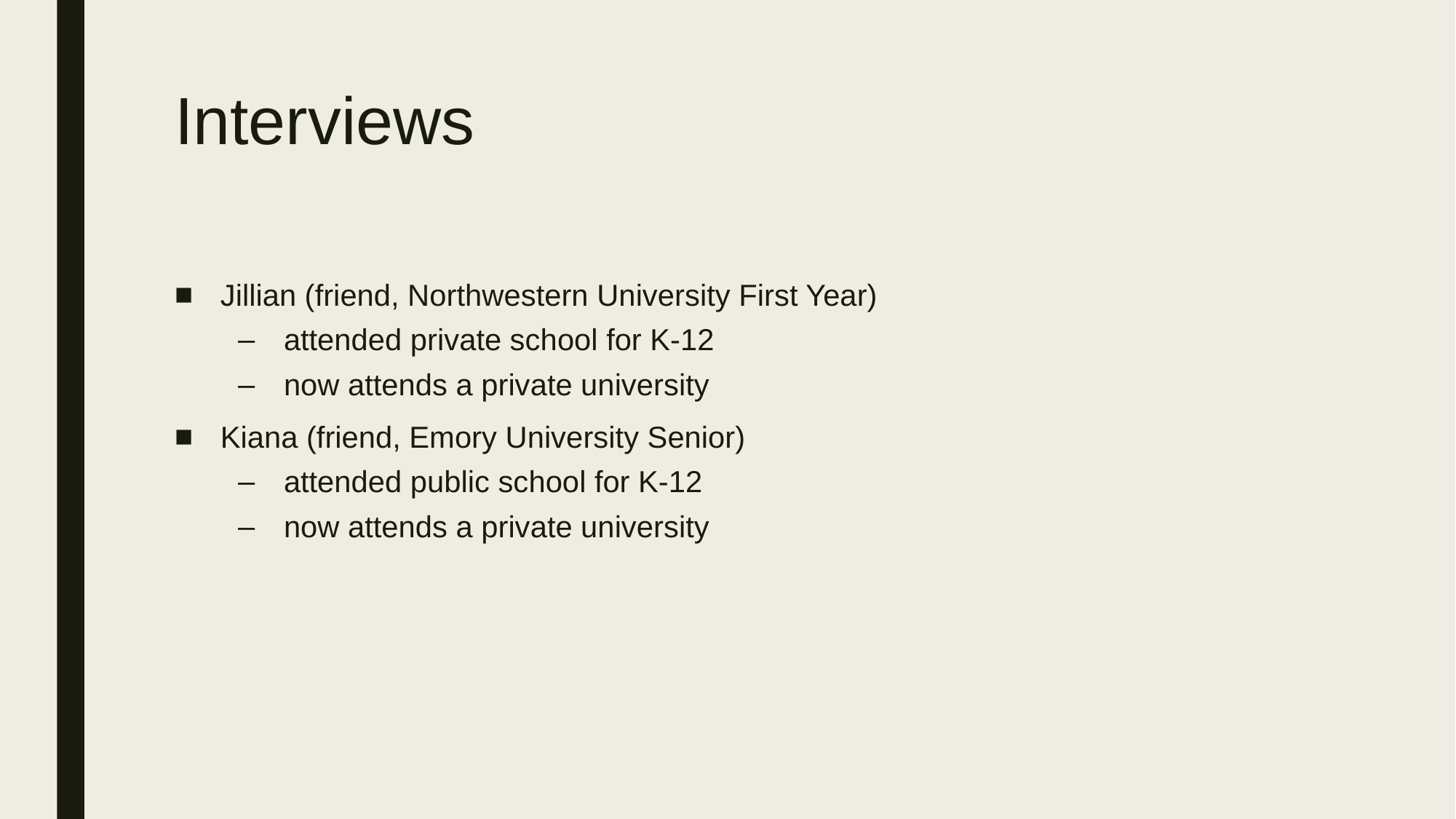

# Interviews
Jillian (friend, Northwestern University First Year)
attended private school for K-12
now attends a private university
Kiana (friend, Emory University Senior)
attended public school for K-12
now attends a private university